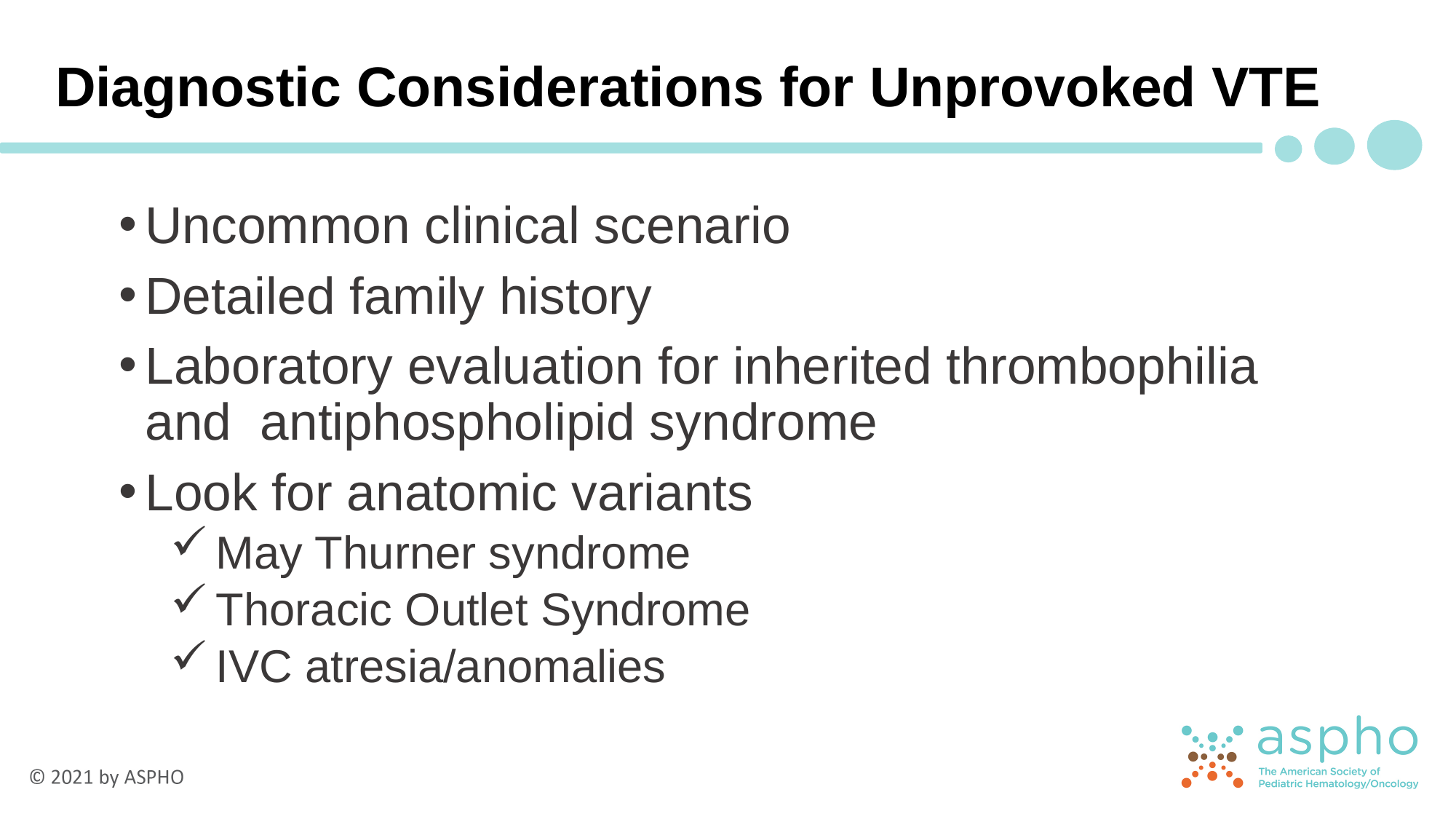

# Diagnostic Considerations for Unprovoked VTE

Uncommon clinical scenario
Detailed family history
Laboratory evaluation for inherited thrombophilia and  antiphospholipid syndrome
Look for anatomic variants
May Thurner syndrome
Thoracic Outlet Syndrome
IVC atresia/anomalies